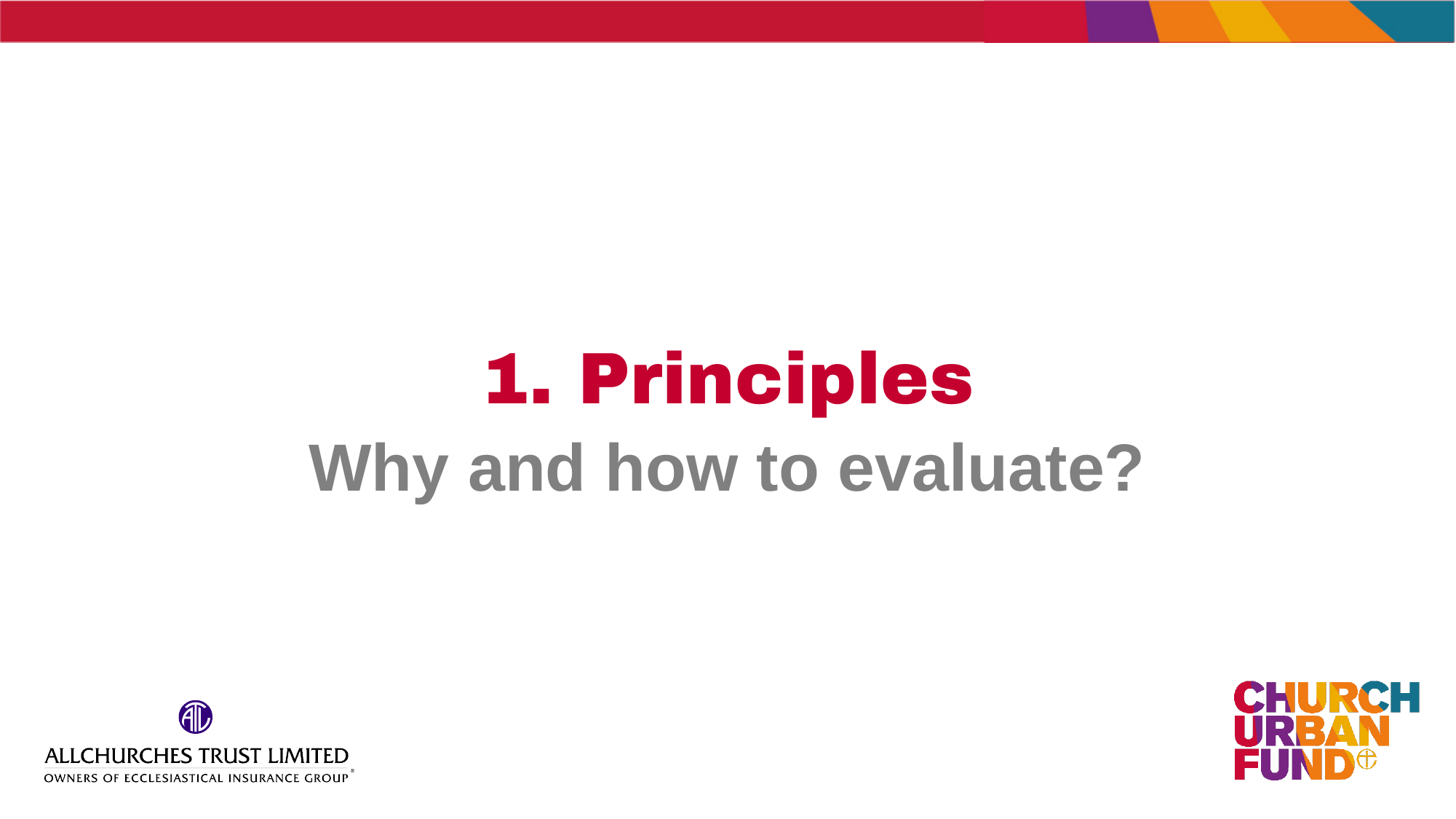

1. Principles
Why and how to evaluate?